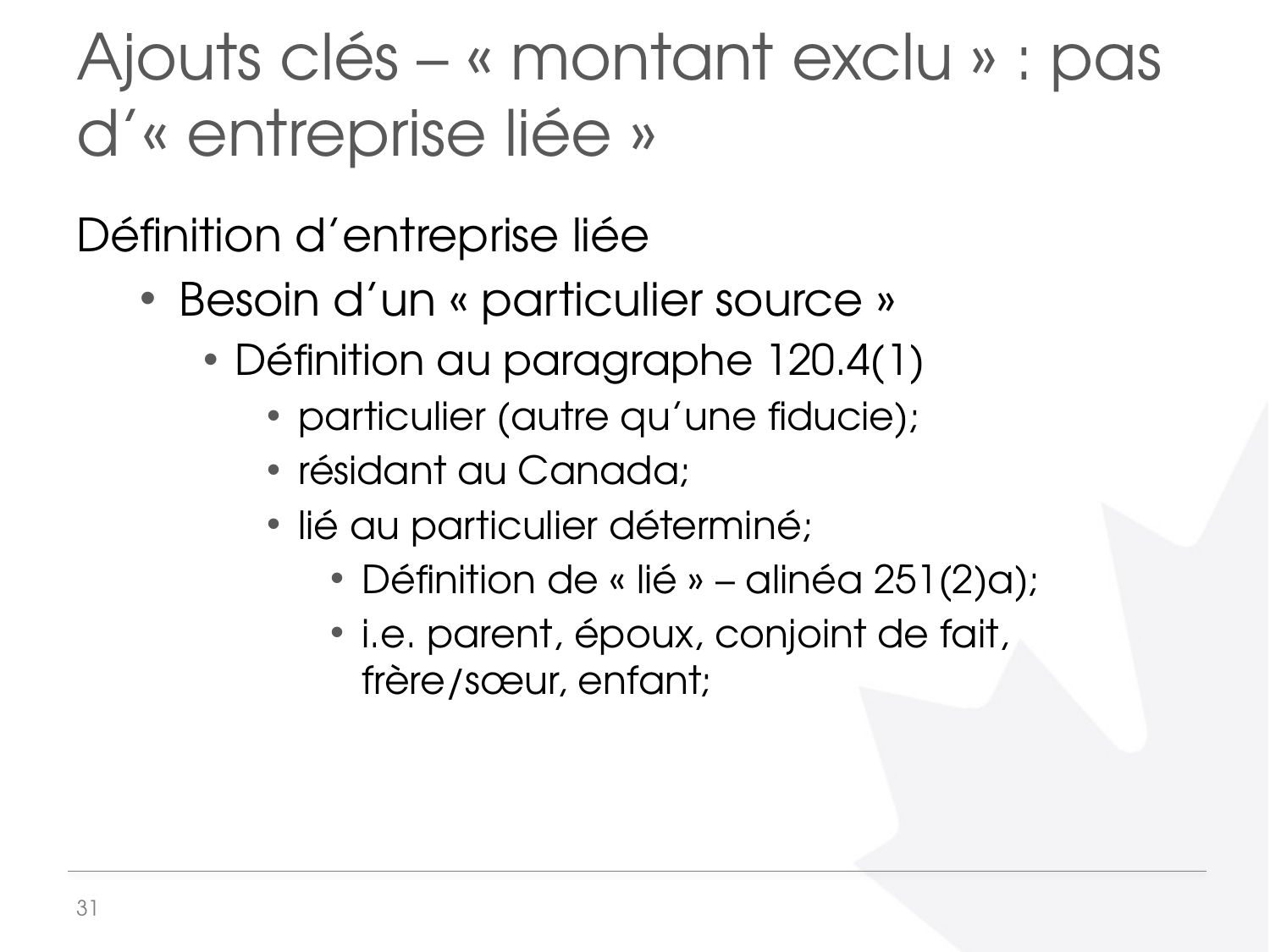

# Ajouts clés – « montant exclu » : pas d’« entreprise liée »
Définition d’entreprise liée
Besoin d’un « particulier source »
Définition au paragraphe 120.4(1)
particulier (autre qu’une fiducie);
résidant au Canada;
lié au particulier déterminé;
Définition de « lié » – alinéa 251(2)a);
i.e. parent, époux, conjoint de fait, frère/sœur, enfant;
31